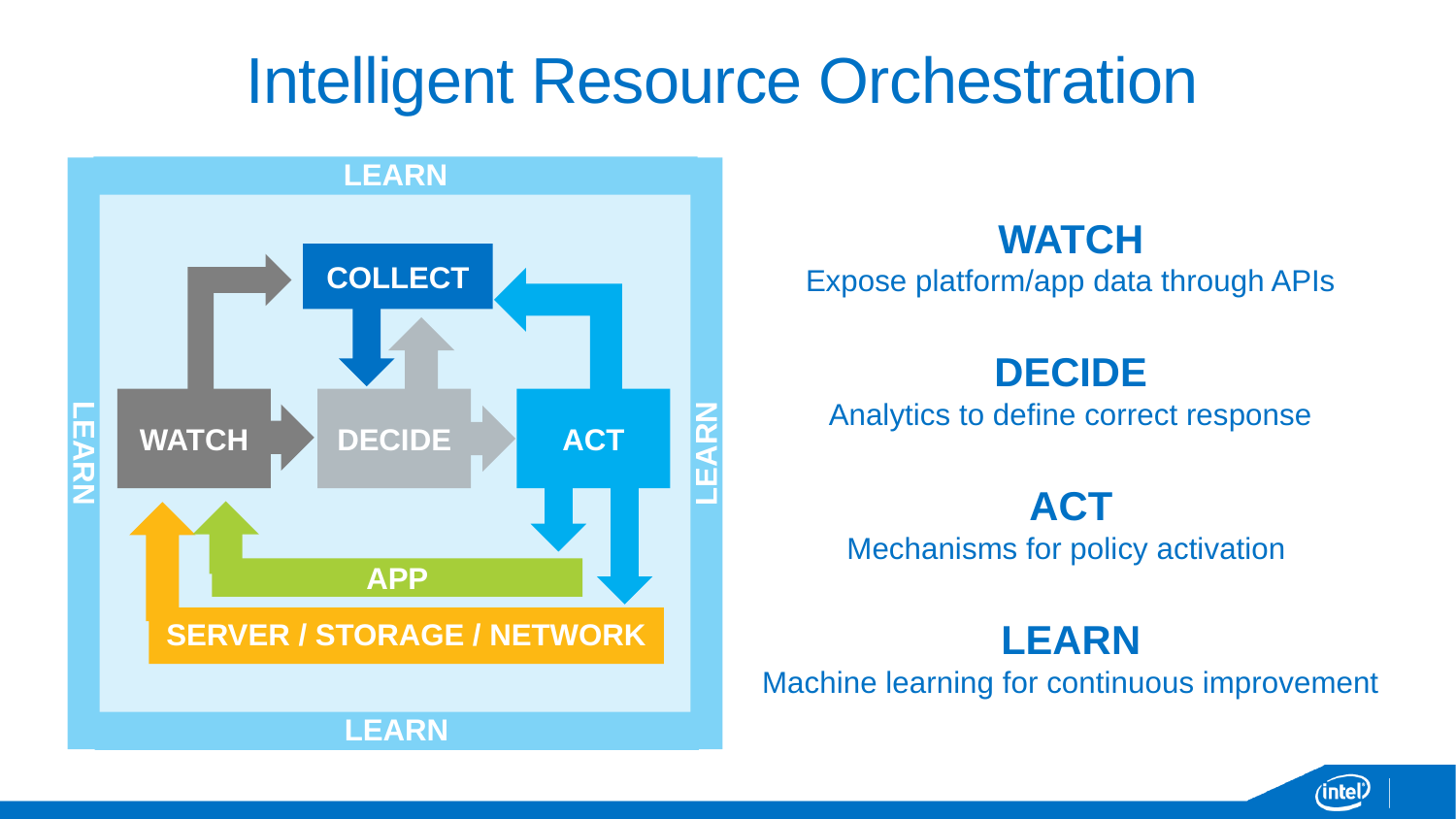

# Intelligent Resource Orchestration
LEARN

COLLECT

WATCH

DECIDE

ACT

LEARN
LEARN

APP
SERVER / STORAGE / NETWORK
LEARN
WATCH
Expose platform/app data through APIs
DECIDE
Analytics to define correct response
ACT
Mechanisms for policy activation
LEARN
Machine learning for continuous improvement